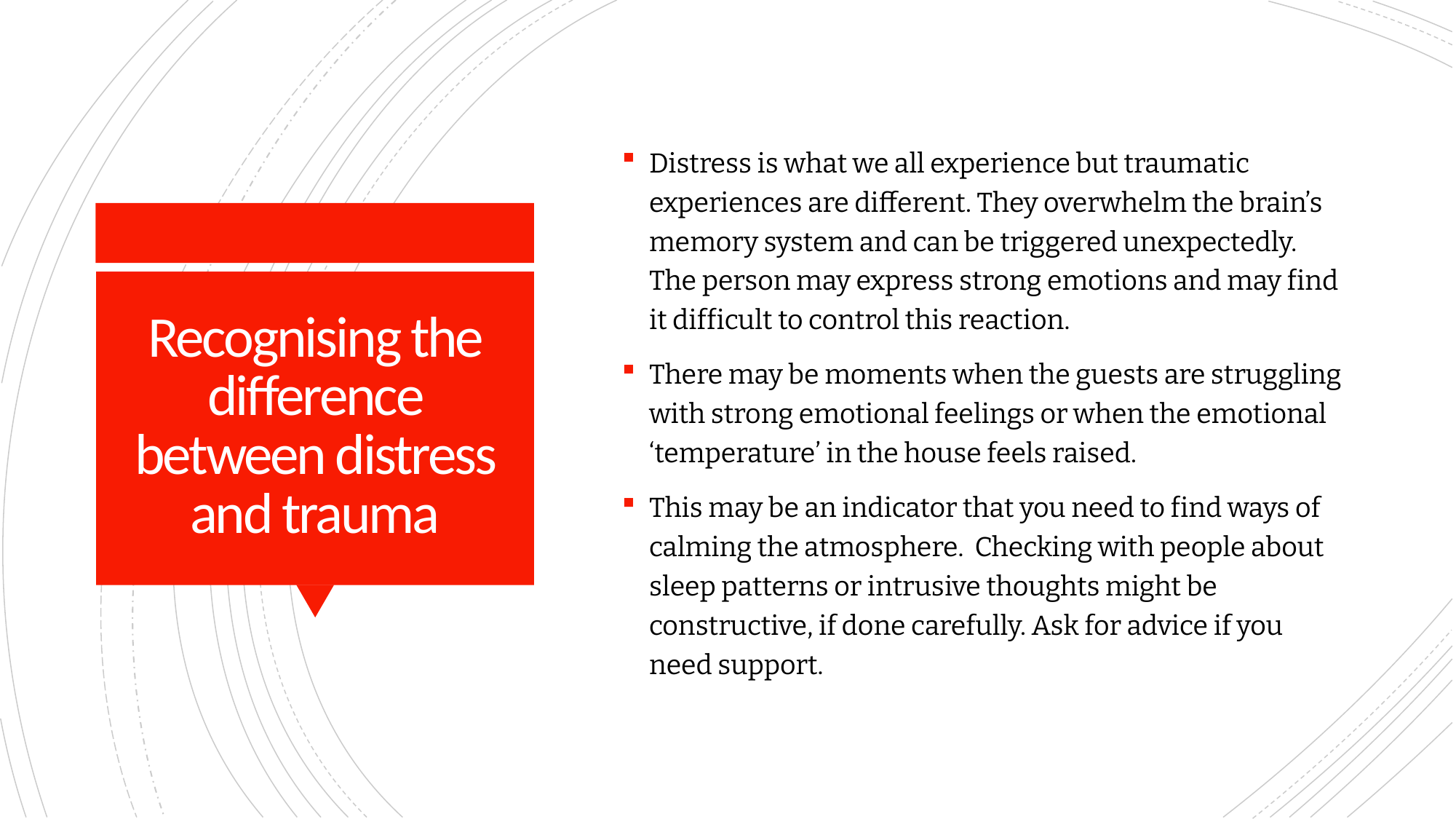

Distress is what we all experience but traumatic experiences are different. They overwhelm the brain’s memory system and can be triggered unexpectedly. The person may express strong emotions and may find it difficult to control this reaction.
There may be moments when the guests are struggling with strong emotional feelings or when the emotional ‘temperature’ in the house feels raised.
This may be an indicator that you need to find ways of calming the atmosphere.  Checking with people about sleep patterns or intrusive thoughts might be constructive, if done carefully. Ask for advice if you need support.
# Recognising the difference between distress and trauma